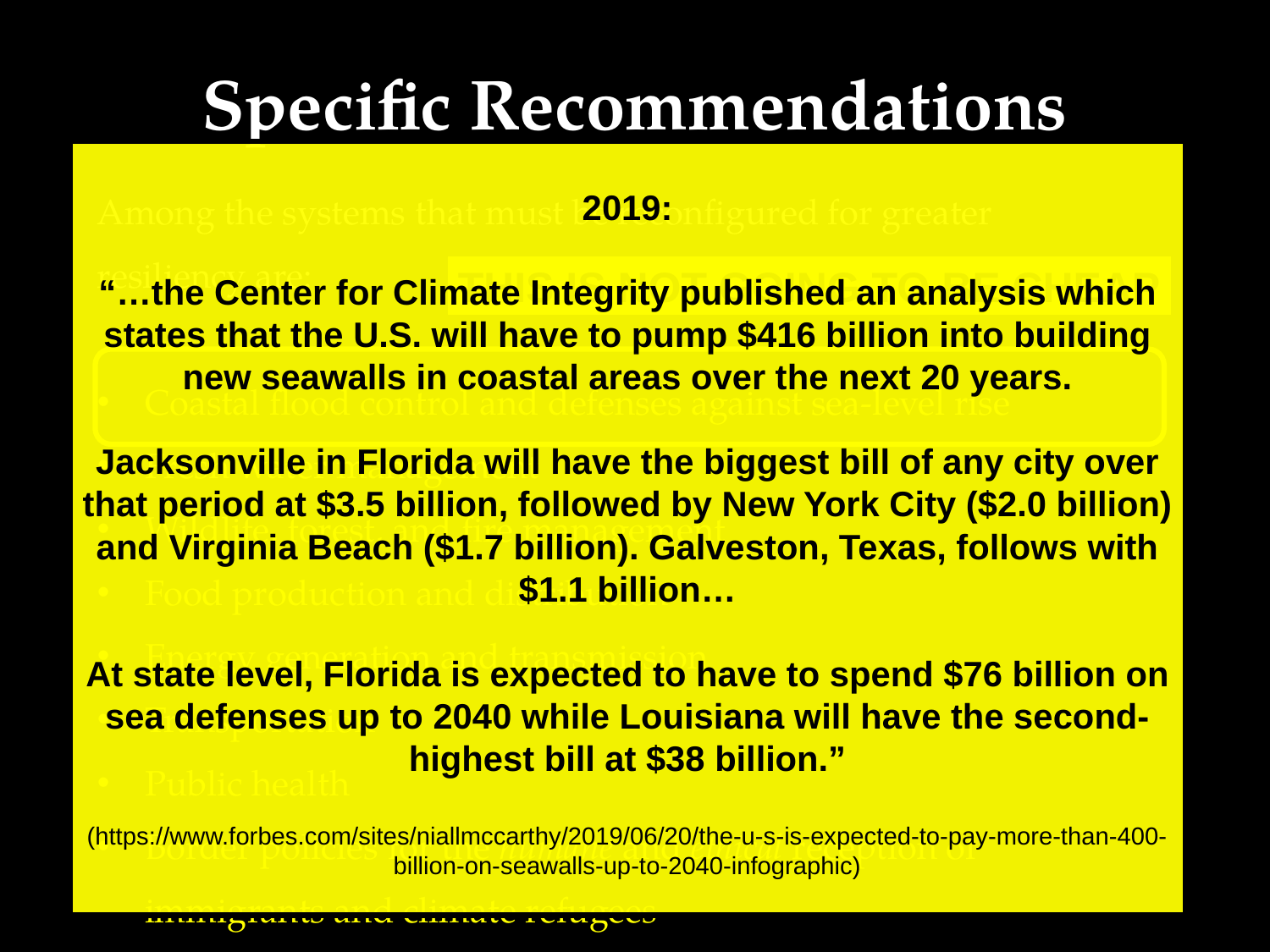

Specific Recommendations

2019:

“…the Center for Climate Integrity published an analysis which states that the U.S. will have to pump $416 billion into building new seawalls in coastal areas over the next 20 years.

Jacksonville in Florida will have the biggest bill of any city over that period at $3.5 billion, followed by New York City ($2.0 billion) and Virginia Beach ($1.7 billion). Galveston, Texas, follows with $1.1 billion…

At state level, Florida is expected to have to spend $76 billion on sea defenses up to 2040 while Louisiana will have the second-highest bill at $38 billion.”

(https://www.forbes.com/sites/niallmccarthy/2019/06/20/the-u-s-is-expected-to-pay-more-than-400-billion-on-seawalls-up-to-2040-infographic)

Among the systems that must be reconfigured for greater resiliency are:

Coastal flood control and defenses against sea-level rise
Fresh water management
Wildlife, forest, and fire management
Food production and distribution
Energy generation and transmission
Transportation
Public health
Border policies for the humane and ethical reception of immigrants and climate refugees
THIS IS NOT GOING TO BE CHEAP